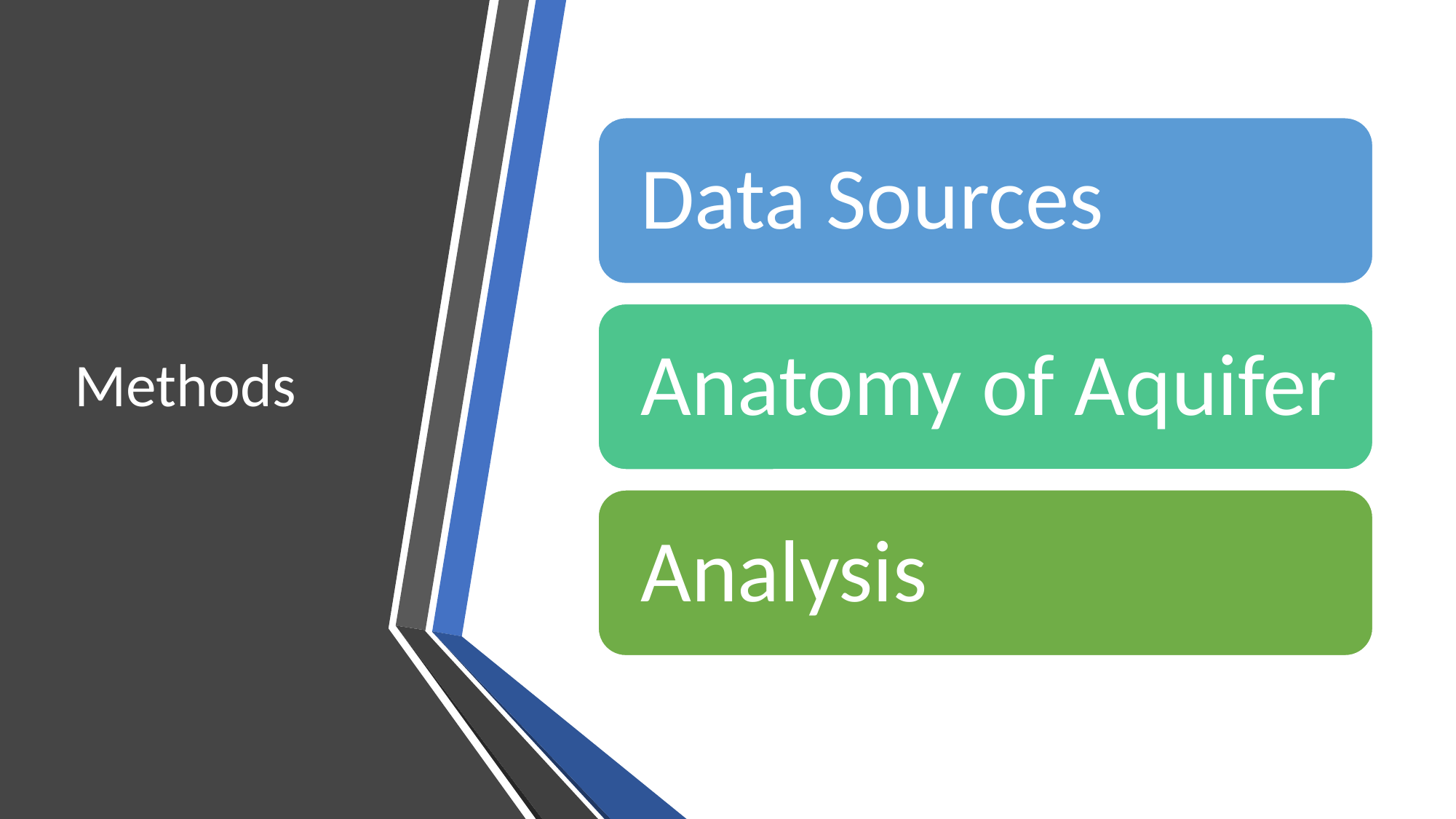

# Methods
Data Sources
Anatomy of Aquifer
Analysis